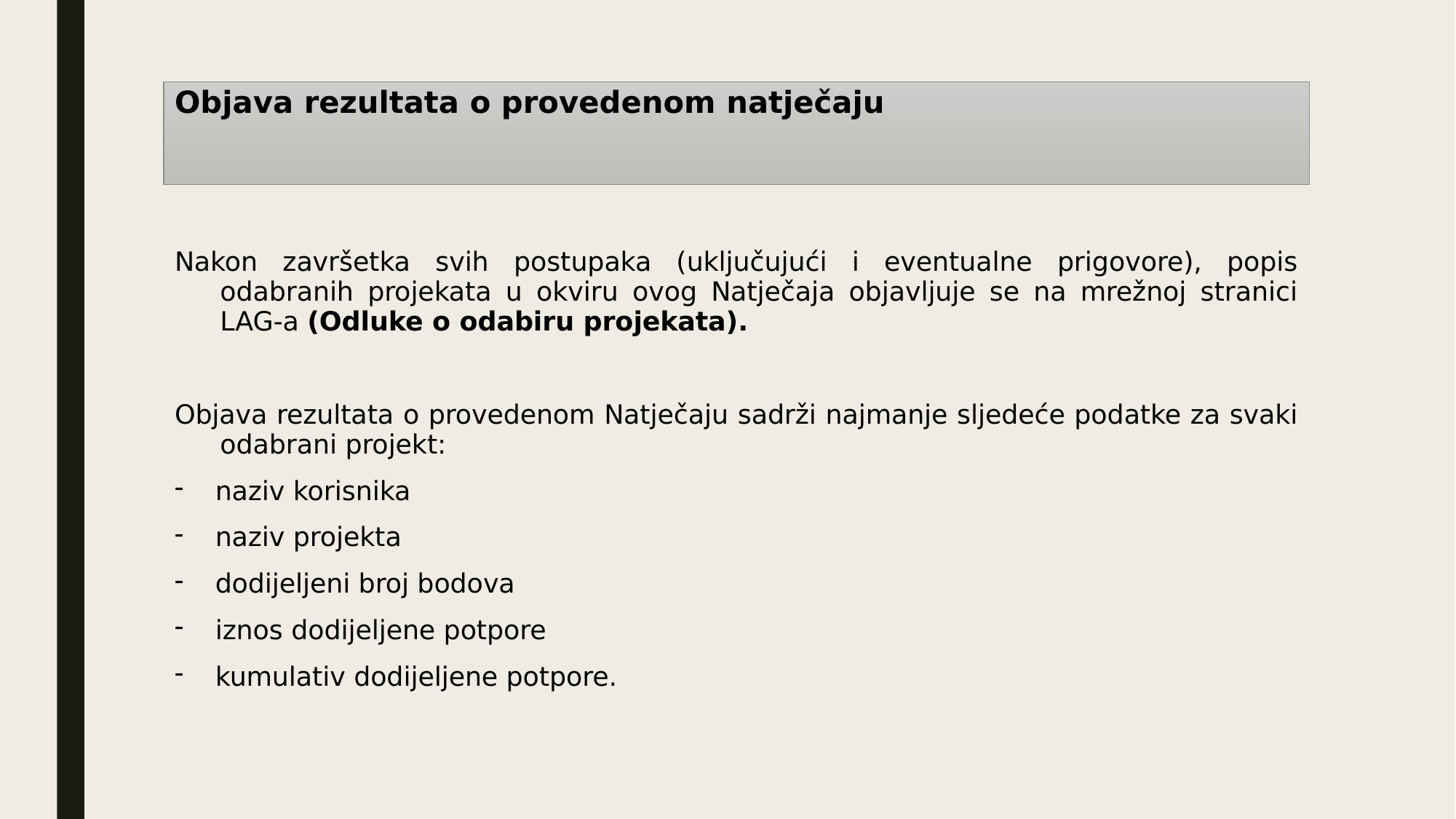

# Objava rezultata o provedenom natječaju
Nakon završetka svih postupaka (uključujući i eventualne prigovore), popis odabranih projekata u okviru ovog Natječaja objavljuje se na mrežnoj stranici LAG-a (Odluke o odabiru projekata).

Objava rezultata o provedenom Natječaju sadrži najmanje sljedeće podatke za svaki odabrani projekt:
naziv korisnika
naziv projekta
dodijeljeni broj bodova
iznos dodijeljene potpore
kumulativ dodijeljene potpore.